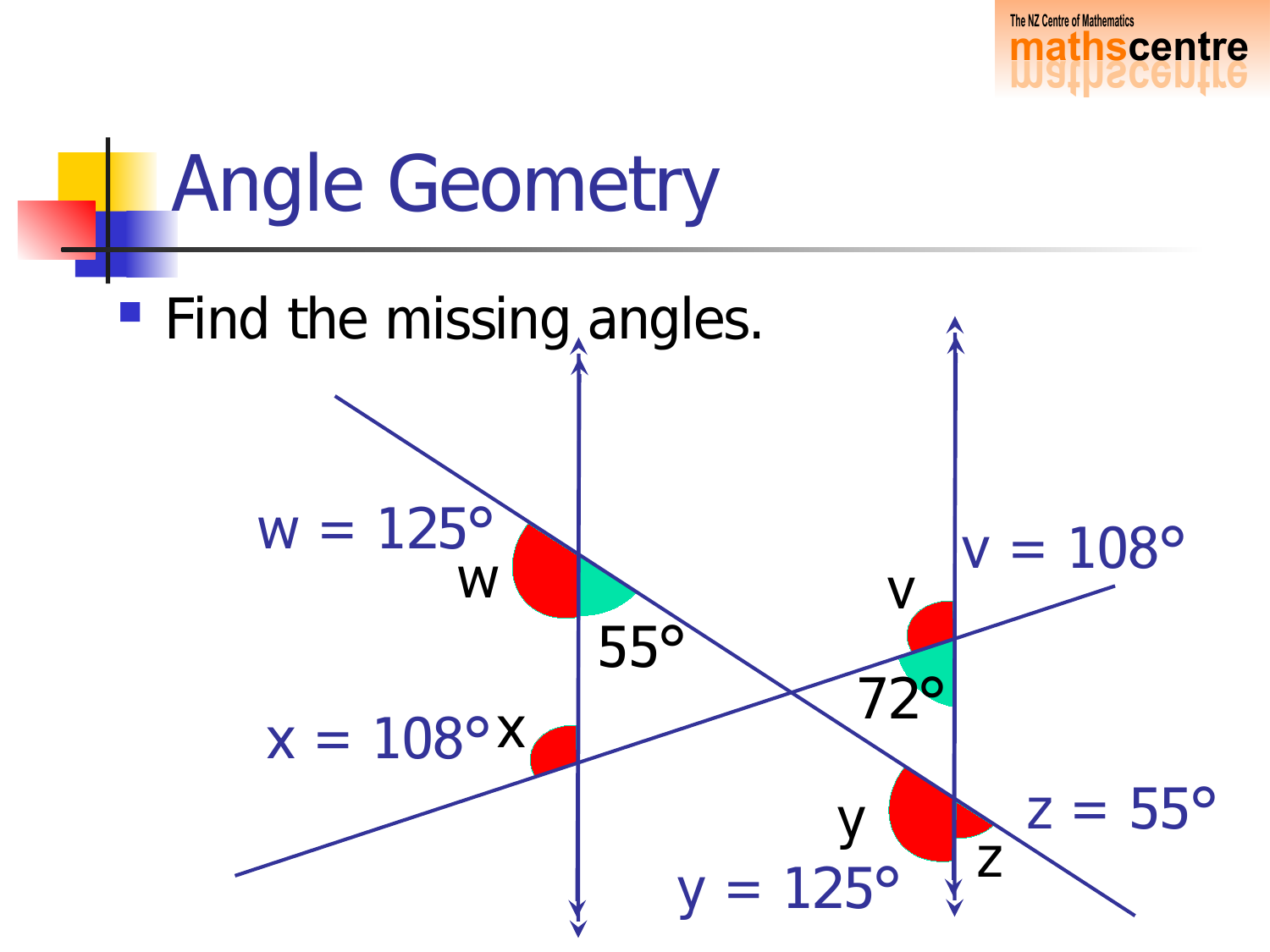

# Angle Geometry
Find the missing angles.
w = 125°

v = 108°
w
v

55°
72°
x
x = 108°

z = 55°
y
z
y = 125°